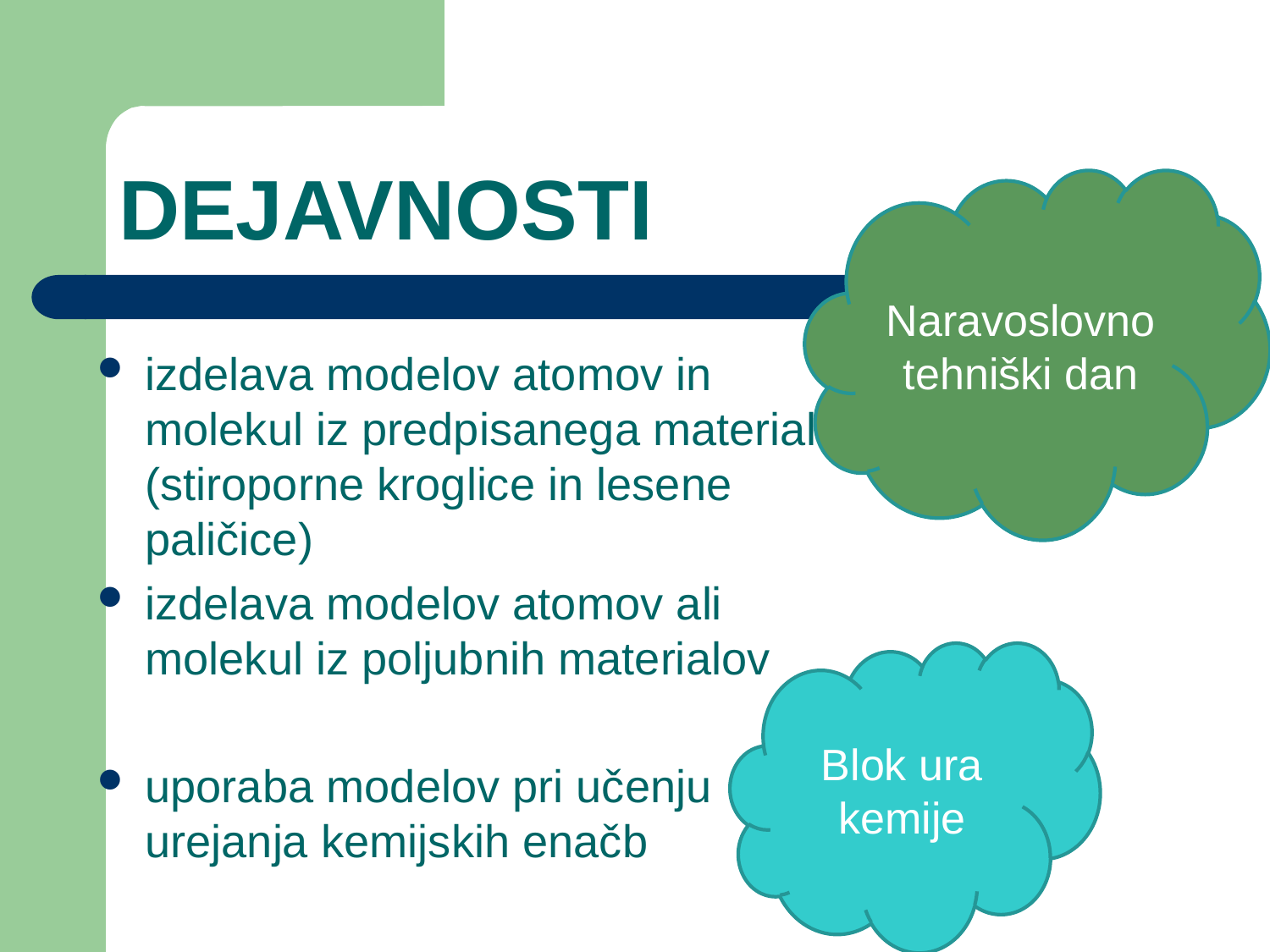

# DEJAVNOSTI
Naravoslovno tehniški dan
izdelava modelov atomov in molekul iz predpisanega materiala (stiroporne kroglice in lesene paličice)
izdelava modelov atomov ali molekul iz poljubnih materialov

uporaba modelov pri učenju urejanja kemijskih enačb
Blok ura kemije